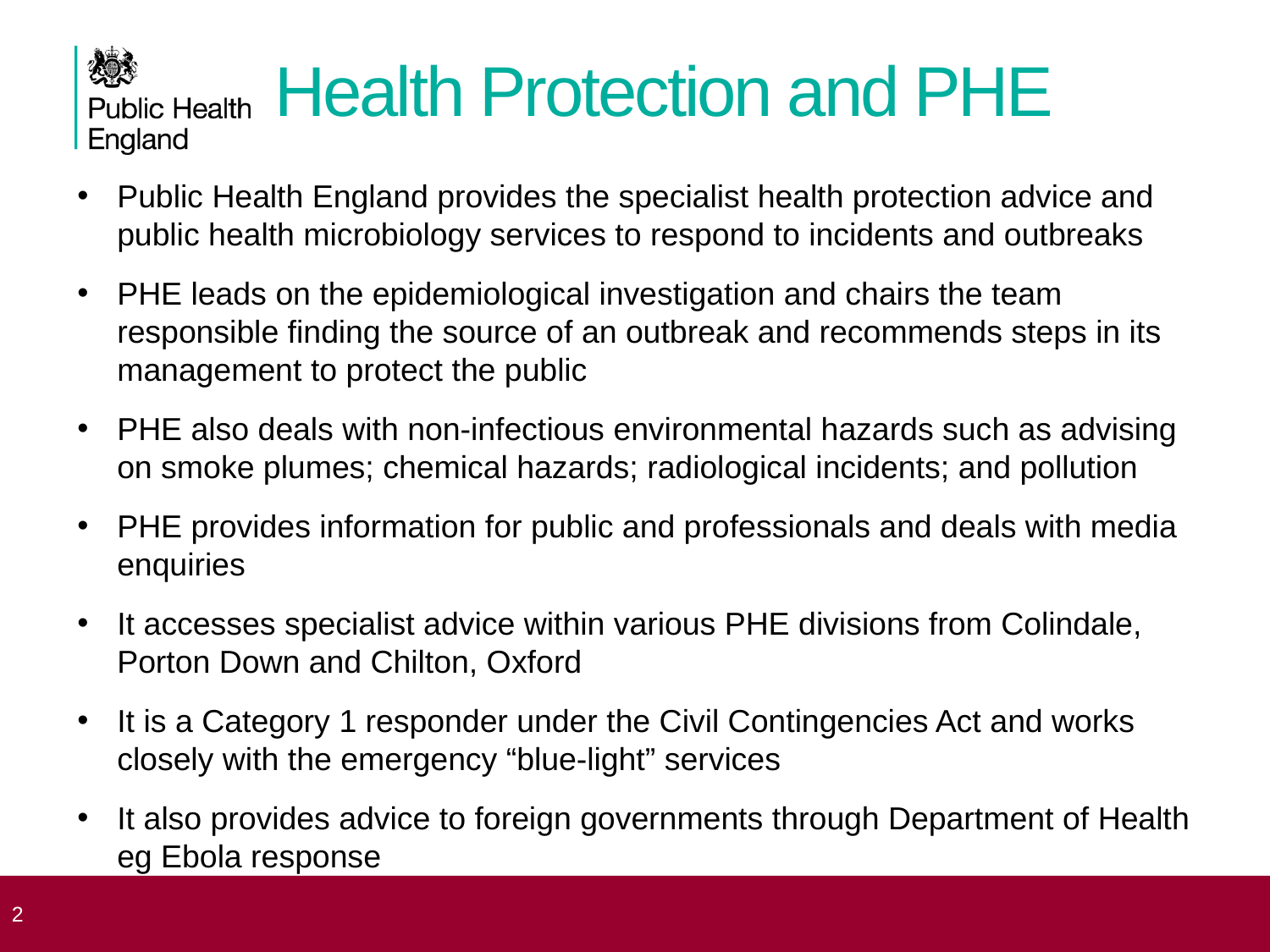

# Health Protection and PHE
Public Health England provides the specialist health protection advice and public health microbiology services to respond to incidents and outbreaks
PHE leads on the epidemiological investigation and chairs the team responsible finding the source of an outbreak and recommends steps in its management to protect the public
PHE also deals with non-infectious environmental hazards such as advising on smoke plumes; chemical hazards; radiological incidents; and pollution
PHE provides information for public and professionals and deals with media enquiries
It accesses specialist advice within various PHE divisions from Colindale, Porton Down and Chilton, Oxford
It is a Category 1 responder under the Civil Contingencies Act and works closely with the emergency “blue-light” services
It also provides advice to foreign governments through Department of Health eg Ebola response

  2